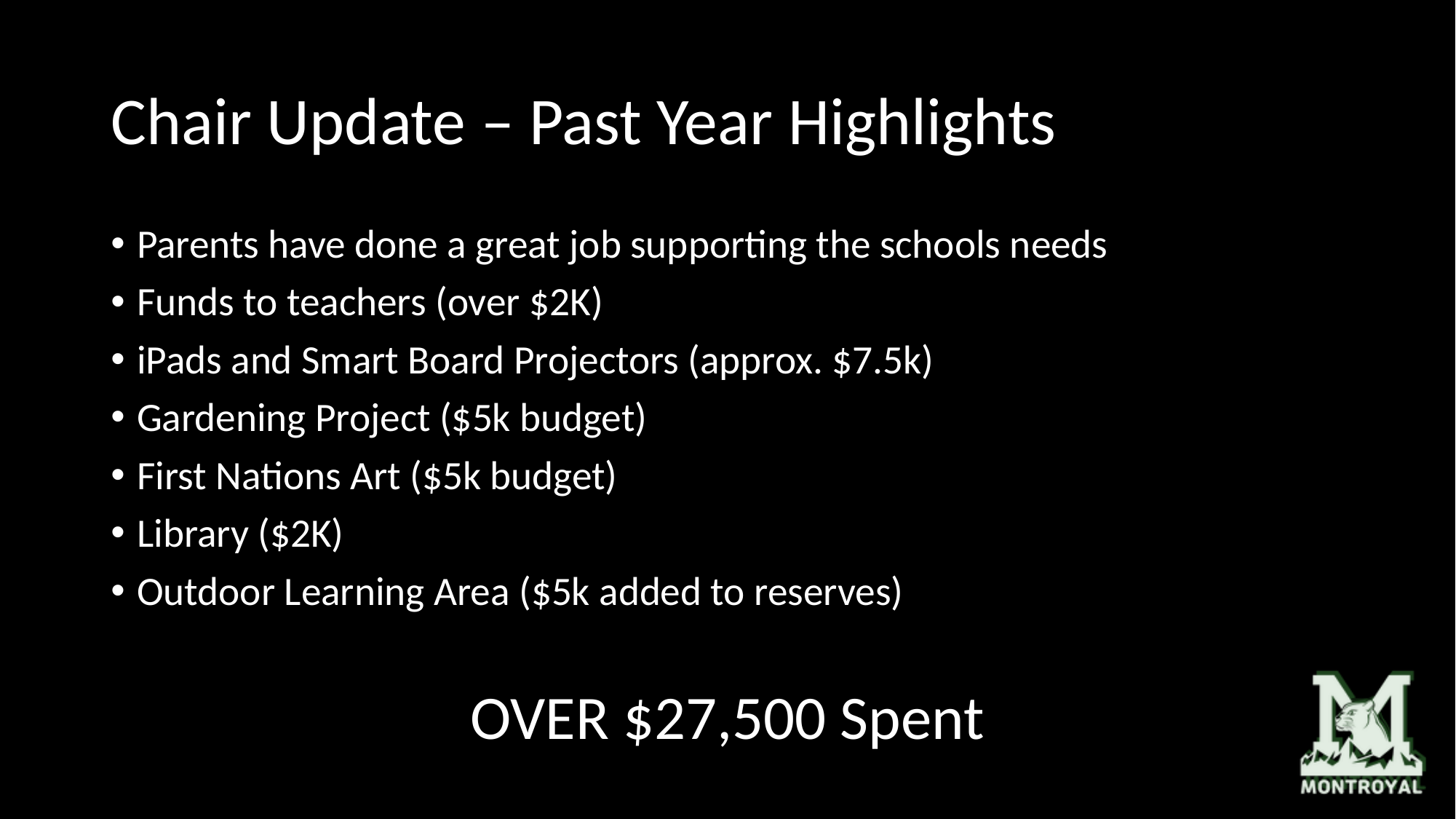

# Chair Update – Past Year Highlights
Parents have done a great job supporting the schools needs
Funds to teachers (over $2K)
iPads and Smart Board Projectors (approx. $7.5k)
Gardening Project ($5k budget)
First Nations Art ($5k budget)
Library ($2K)
Outdoor Learning Area ($5k added to reserves)

OVER $27,500 Spent